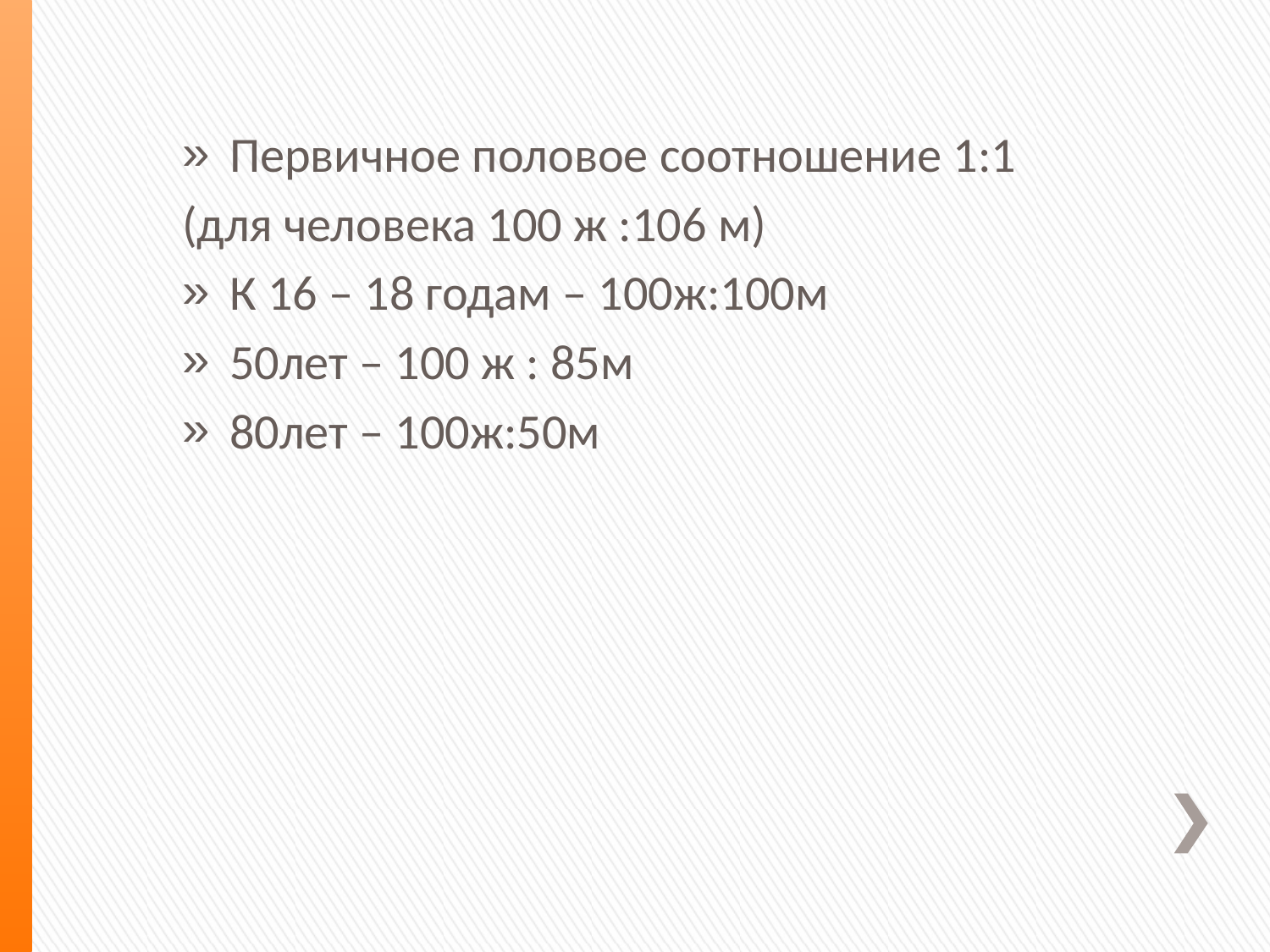

Первичное половое соотношение 1:1
(для человека 100 ж :106 м)
К 16 – 18 годам – 100ж:100м
50лет – 100 ж : 85м
80лет – 100ж:50м

#